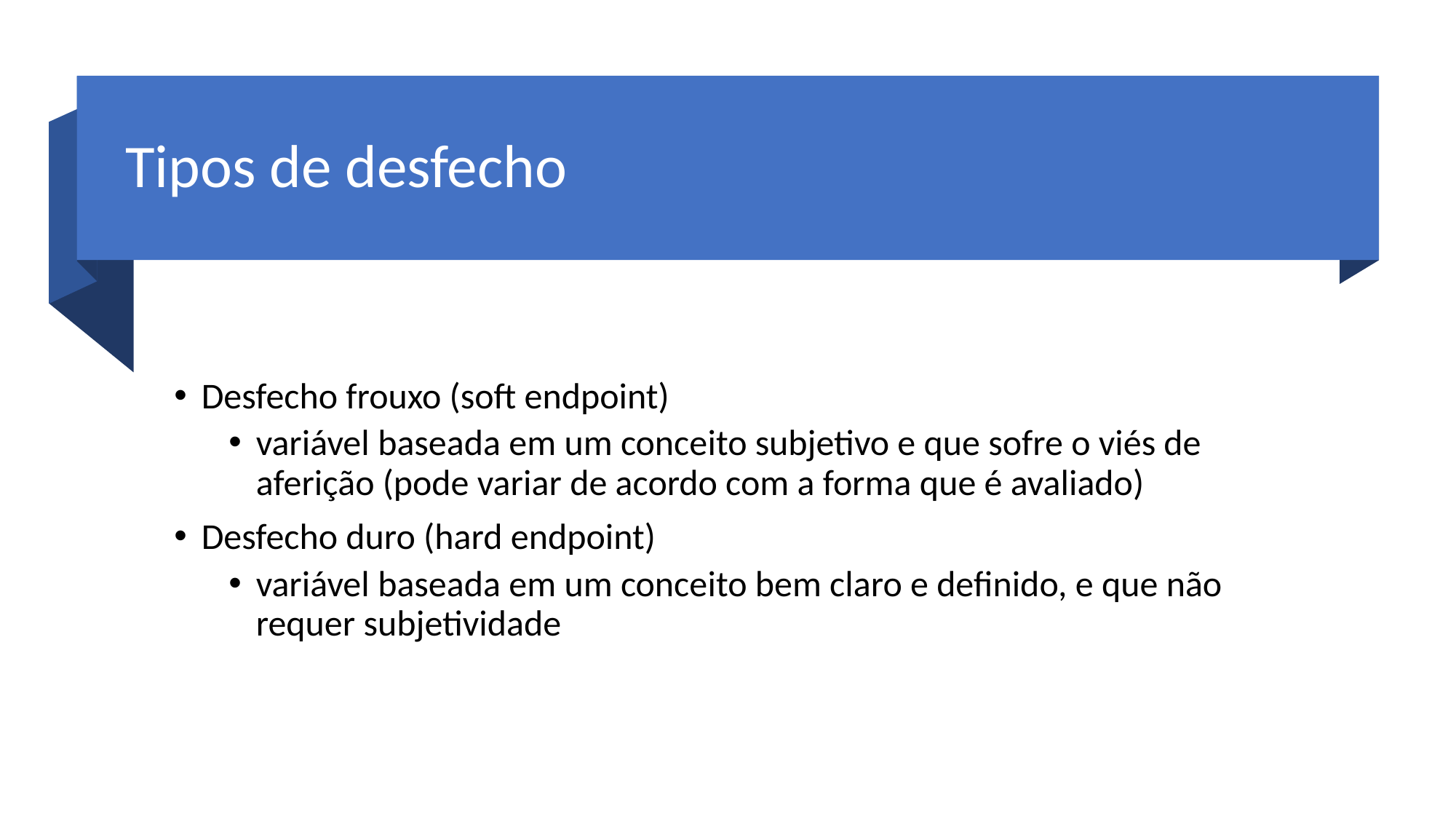

# Tipos de desfecho

Desfecho frouxo (soft endpoint)
variável baseada em um conceito subjetivo e que sofre o viés de aferição (pode variar de acordo com a forma que é avaliado)
Desfecho duro (hard endpoint)
variável baseada em um conceito bem claro e definido, e que não requer subjetividade